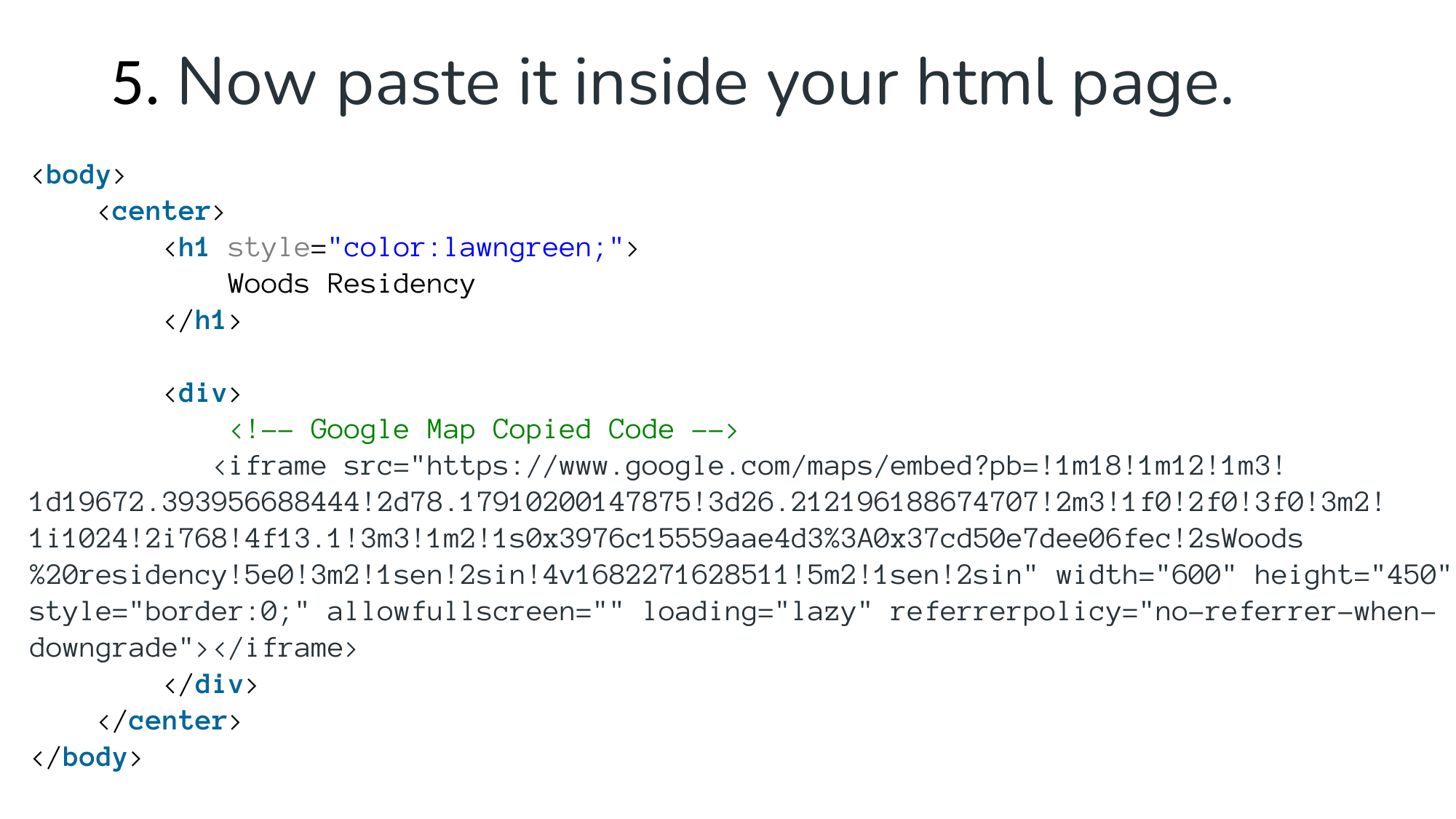

# 5. Now paste it inside your html page.
<body>
    <center>
        <h1 style="color:lawngreen;">
            Woods Residency
        </h1>

        <div>
            <!-- Google Map Copied Code -->
           <iframe src="https://www.google.com/maps/embed?pb=!1m18!1m12!1m3!1d19672.393956688444!2d78.17910200147875!3d26.212196188674707!2m3!1f0!2f0!3f0!3m2!1i1024!2i768!4f13.1!3m3!1m2!1s0x3976c15559aae4d3%3A0x37cd50e7dee06fec!2sWoods%20residency!5e0!3m2!1sen!2sin!4v1682271628511!5m2!1sen!2sin" width="600" height="450" style="border:0;" allowfullscreen="" loading="lazy" referrerpolicy="no-referrer-when-downgrade"></iframe>
        </div>
    </center>
</body>